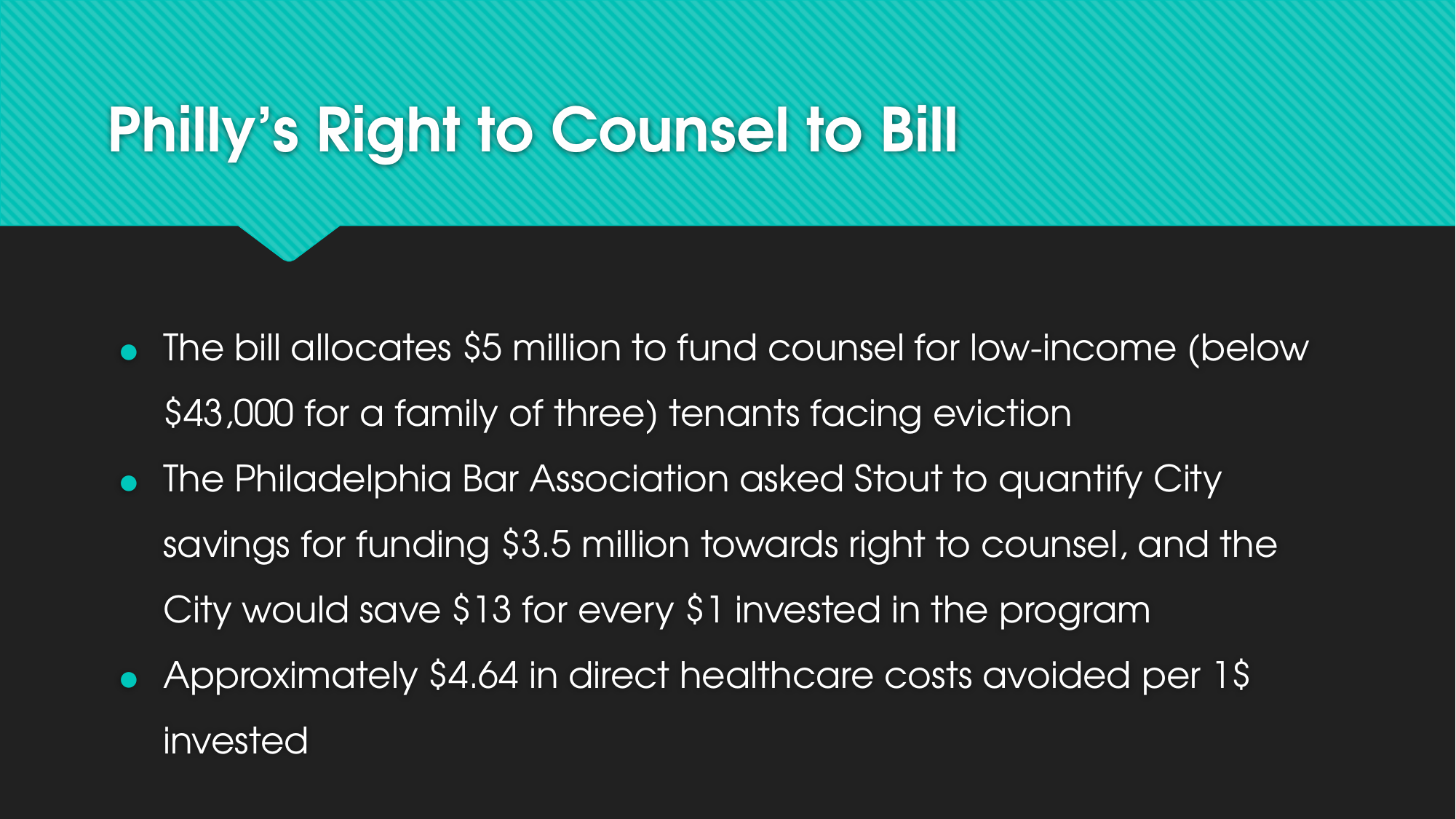

# Philly’s Right to Counsel to Bill
The bill allocates $5 million to fund counsel for low-income (below $43,000 for a family of three) tenants facing eviction
The Philadelphia Bar Association asked Stout to quantify City savings for funding $3.5 million towards right to counsel, and the City would save $13 for every $1 invested in the program
Approximately $4.64 in direct healthcare costs avoided per 1$ invested